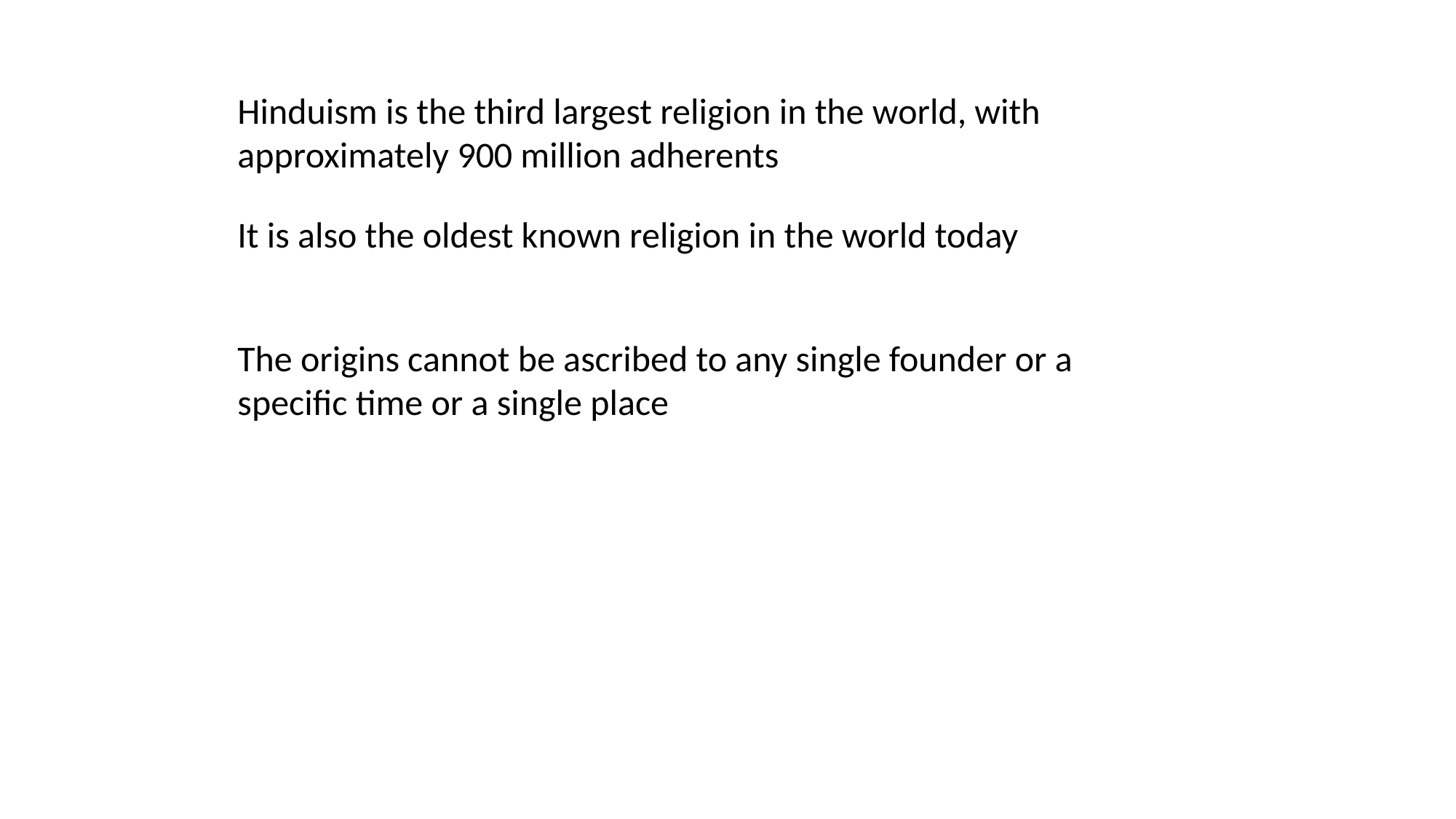

Hinduism is the third largest religion in the world, with approximately 900 million adherents

It is also the oldest known religion in the world today

The origins cannot be ascribed to any single founder or a specific time or a single place